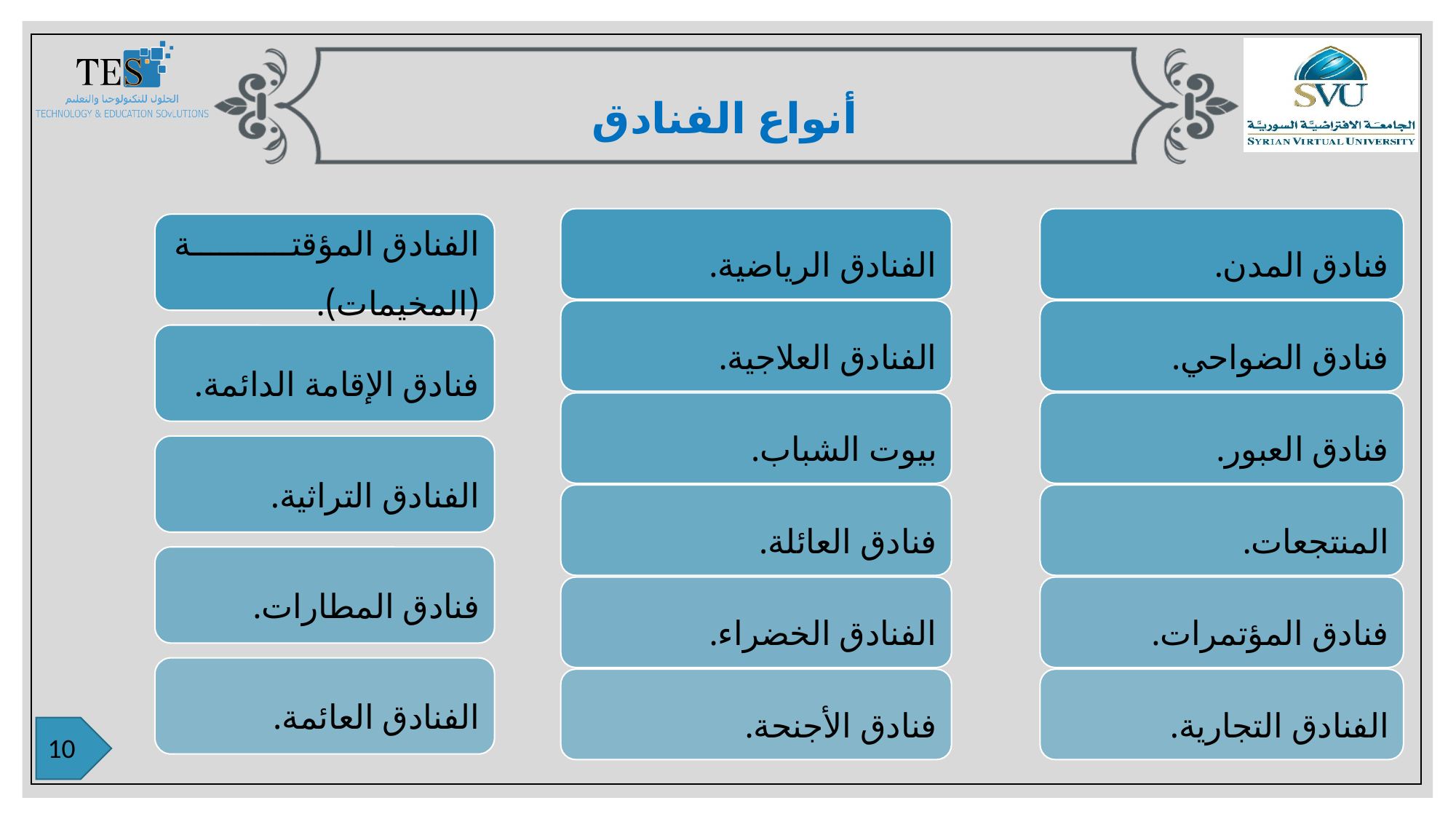

أنواع الفنادق
الفنادق المؤقتة (المخيمات).
فنادق الإقامة الدائمة.
الفنادق التراثية.
فنادق المطارات.
الفنادق العائمة.
الفنادق الرياضية.
الفنادق العلاجية.
بيوت الشباب.
فنادق العائلة.
الفنادق الخضراء.
فنادق الأجنحة.
فنادق المدن.
فنادق الضواحي.
فنادق العبور.
المنتجعات.
فنادق المؤتمرات.
الفنادق التجارية.